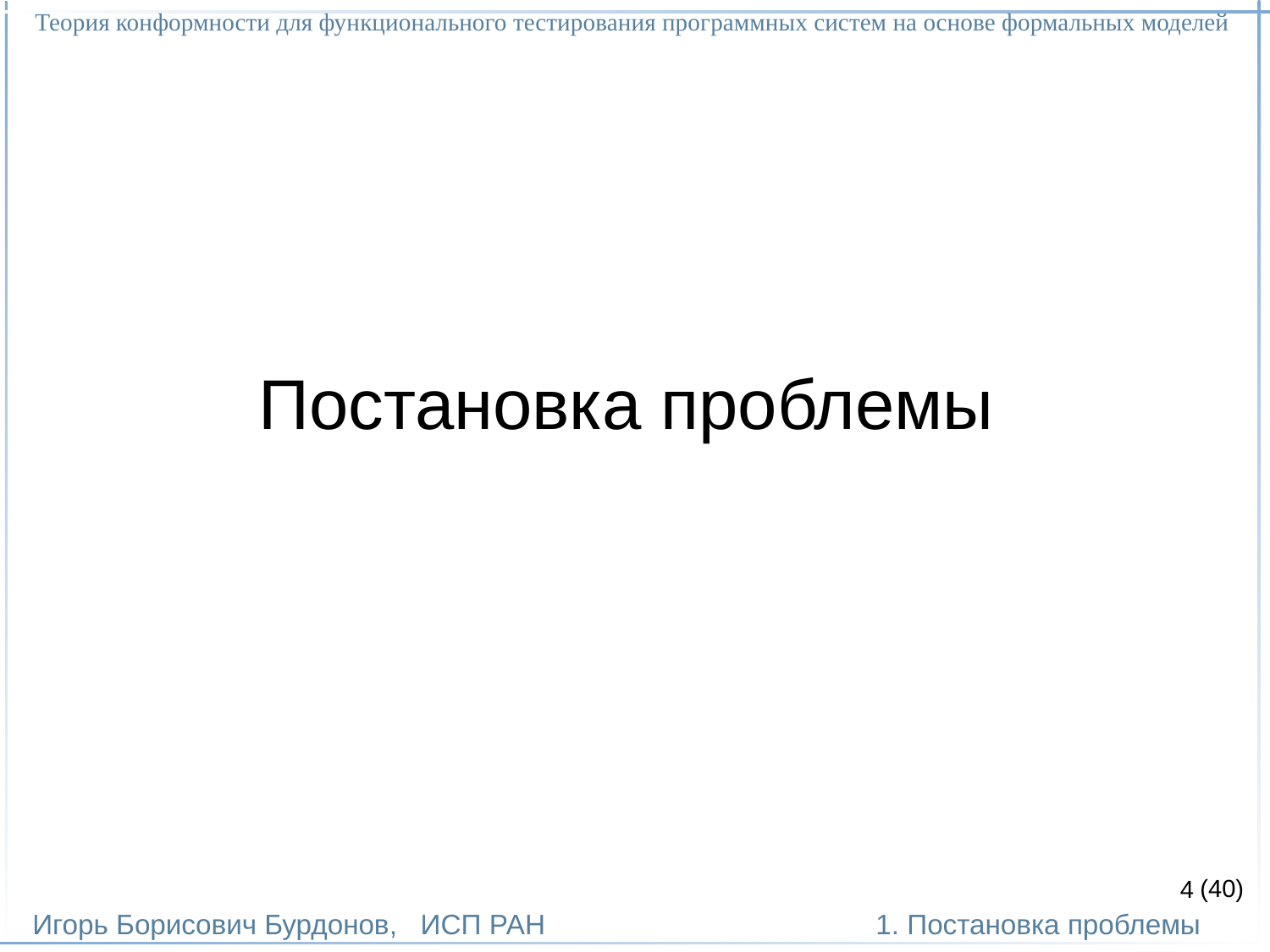

Теория конформности для функционального тестирования программных систем на основе формальных моделей

Игорь Борисович Бурдонов,   ИСП РАН

(40)
1. Постановка проблемы
# Постановка проблемы
4